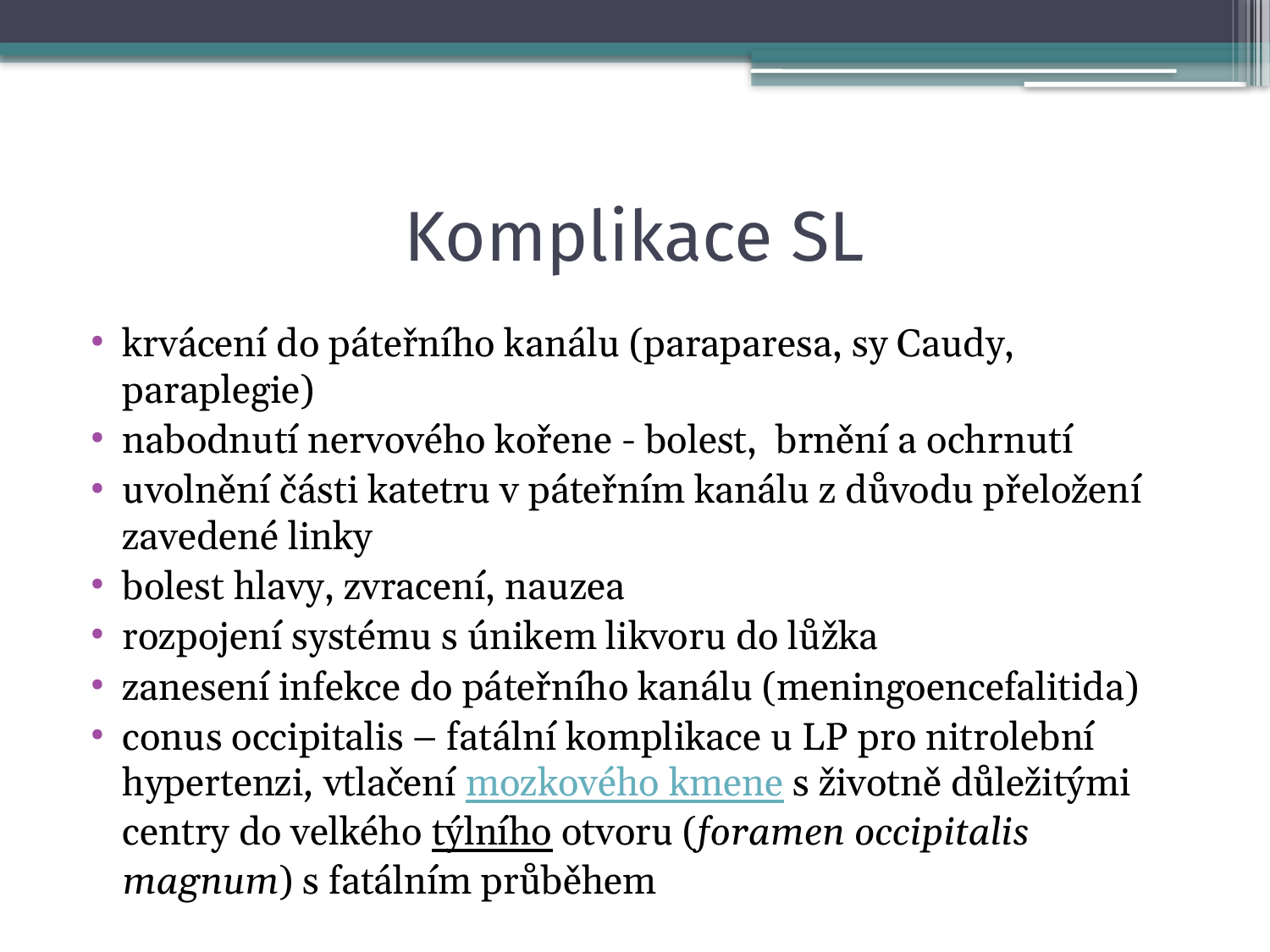

# Komplikace SL
krvácení do páteřního kanálu (paraparesa, sy Caudy, paraplegie)
nabodnutí nervového kořene - bolest,  brnění a ochrnutí
uvolnění části katetru v páteřním kanálu z důvodu přeložení zavedené linky
bolest hlavy, zvracení, nauzea
rozpojení systému s únikem likvoru do lůžka
zanesení infekce do páteřního kanálu (meningoencefalitida)
conus occipitalis – fatální komplikace u LP pro nitrolební hypertenzi, vtlačení mozkového kmene s životně důležitými centry do velkého týlního otvoru (foramen occipitalis magnum) s fatálním průběhem